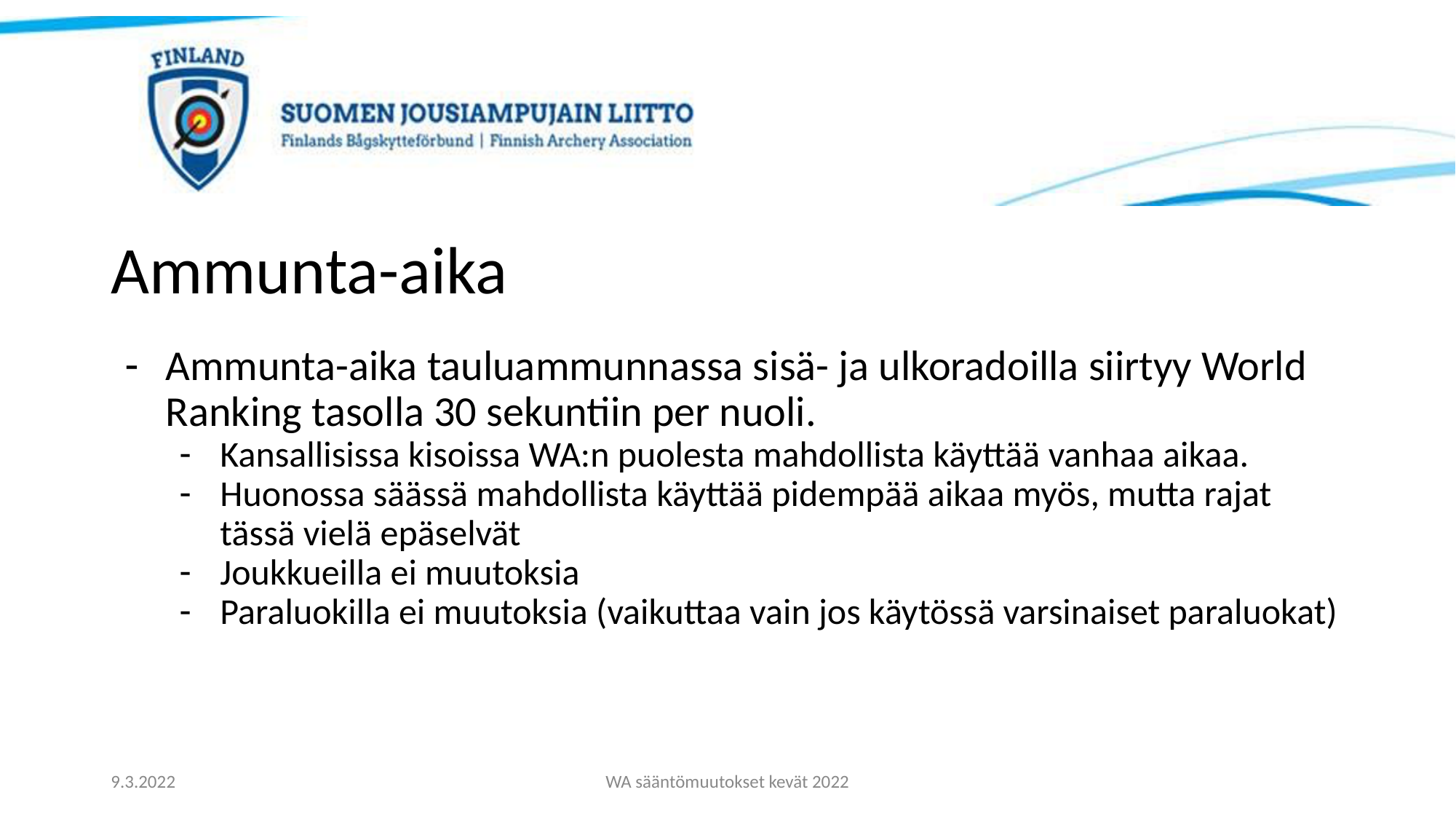

# Ammunta-aika
Ammunta-aika tauluammunnassa sisä- ja ulkoradoilla siirtyy World Ranking tasolla 30 sekuntiin per nuoli.
Kansallisissa kisoissa WA:n puolesta mahdollista käyttää vanhaa aikaa.
Huonossa säässä mahdollista käyttää pidempää aikaa myös, mutta rajat tässä vielä epäselvät
Joukkueilla ei muutoksia
Paraluokilla ei muutoksia (vaikuttaa vain jos käytössä varsinaiset paraluokat)
9.3.2022
WA sääntömuutokset kevät 2022